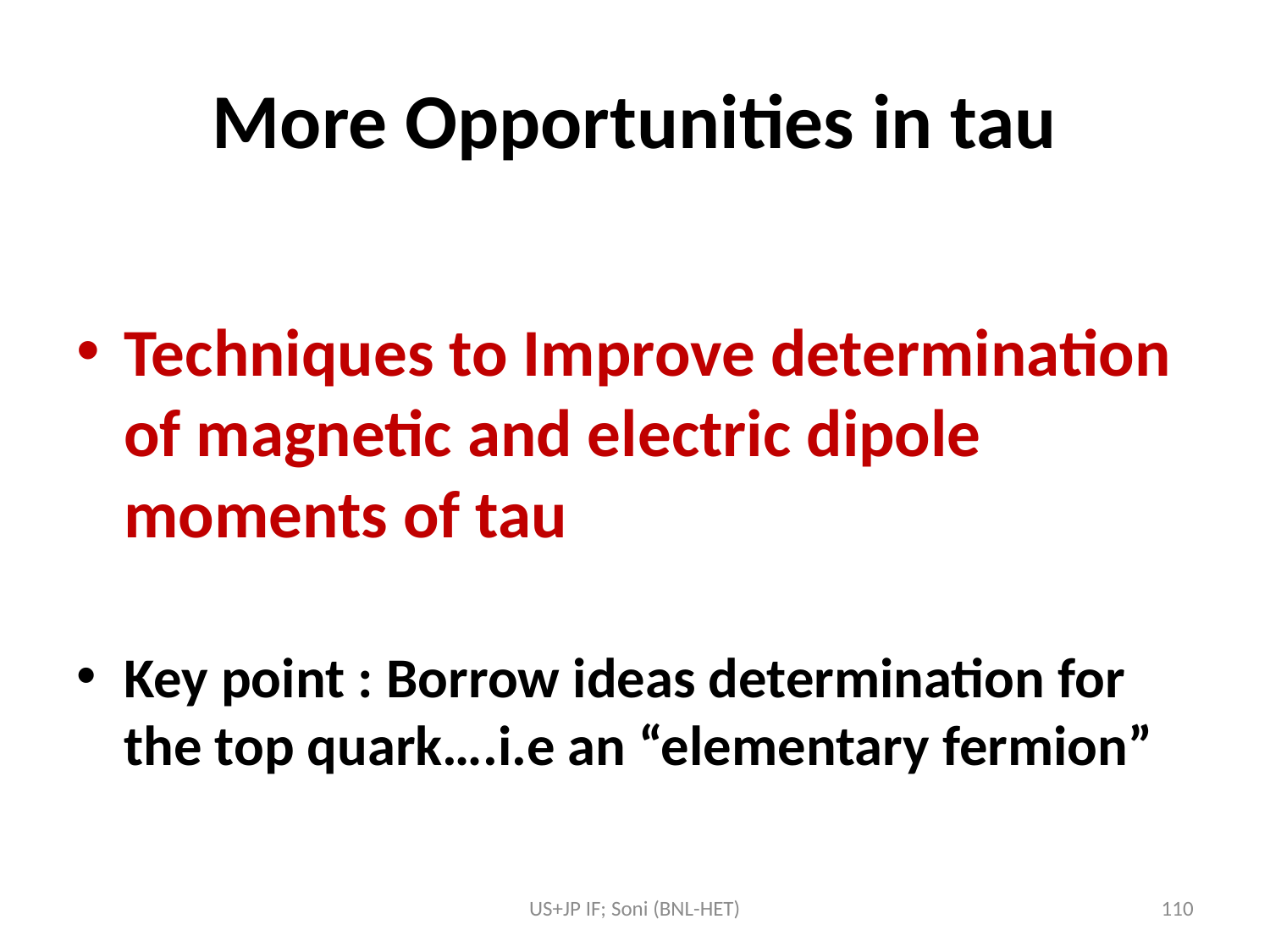

# More Opportunities in tau

Techniques to Improve determination of magnetic and electric dipole moments of tau

Key point : Borrow ideas determination for the top quark….i.e an “elementary fermion”
US+JP IF; Soni (BNL-HET)
110